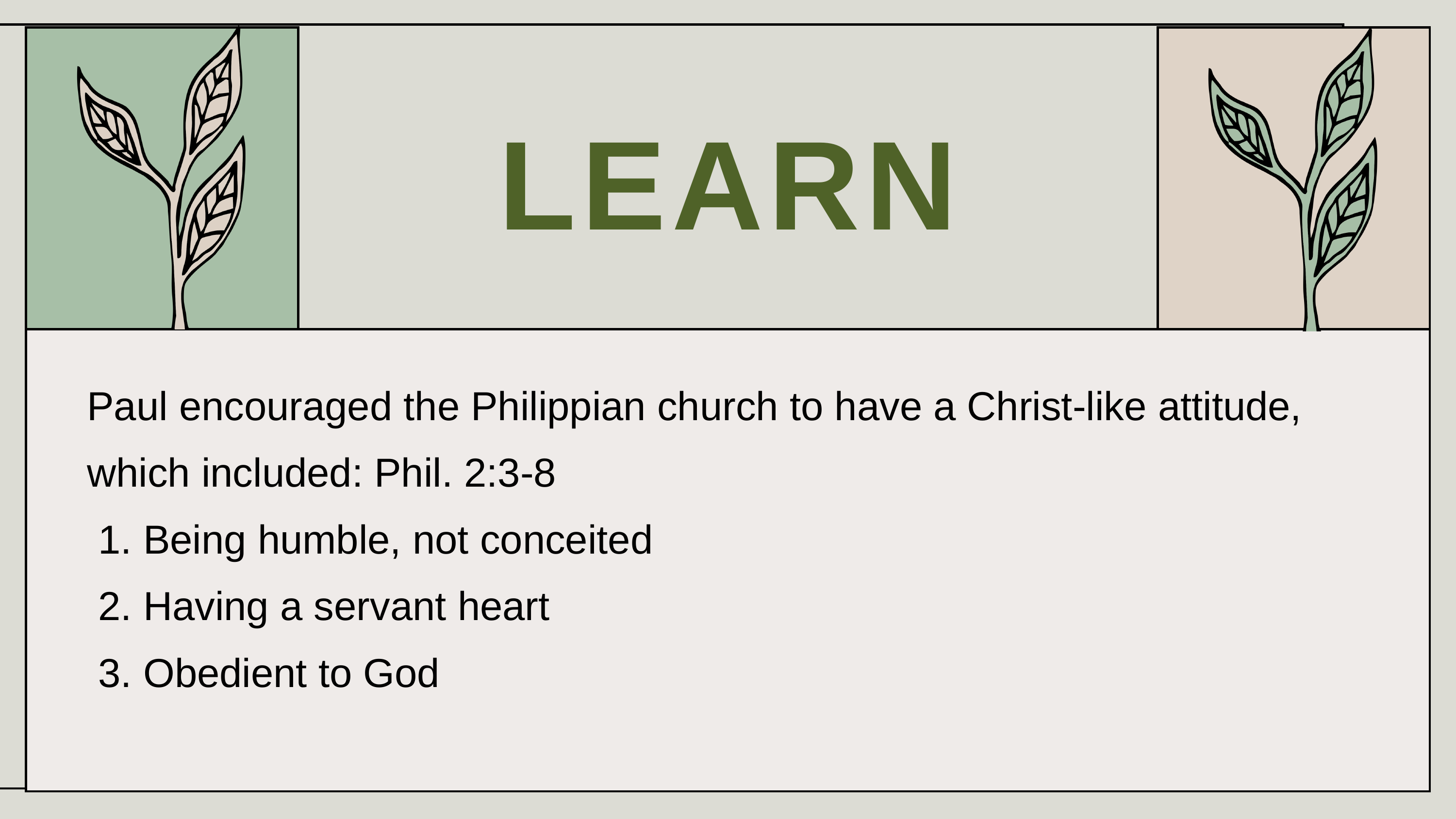

LEARN

Paul encouraged the Philippian church to have a Christ-like attitude, which included: Phil. 2:3-8
 1. Being humble, not conceited
 2. Having a servant heart
 3. Obedient to God